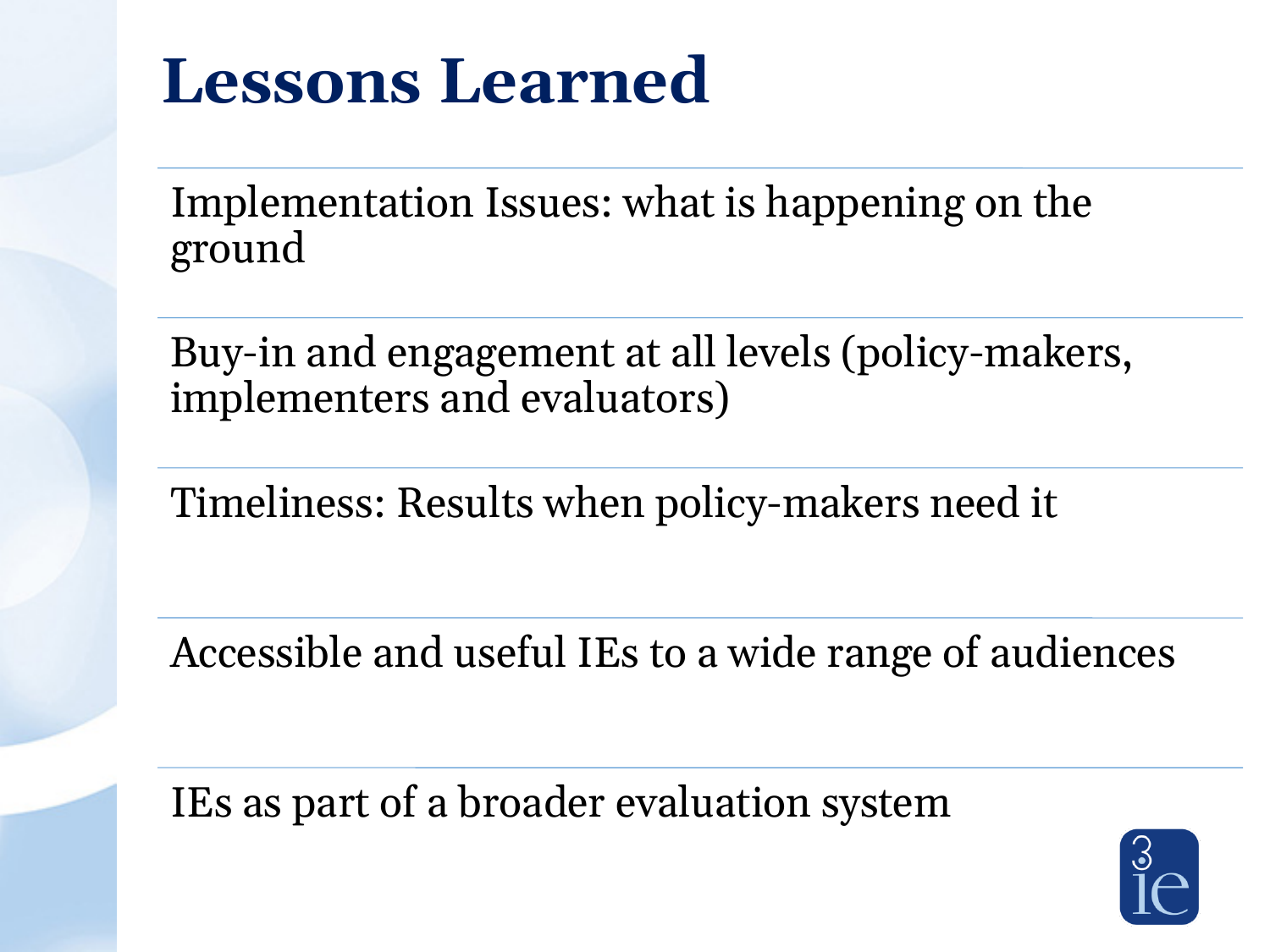

# Lessons Learned
Implementation Issues: what is happening on the ground
Buy-in and engagement at all levels (policy-makers, implementers and evaluators)
Timeliness: Results when policy-makers need it
Accessible and useful IEs to a wide range of audiences
IEs as part of a broader evaluation system